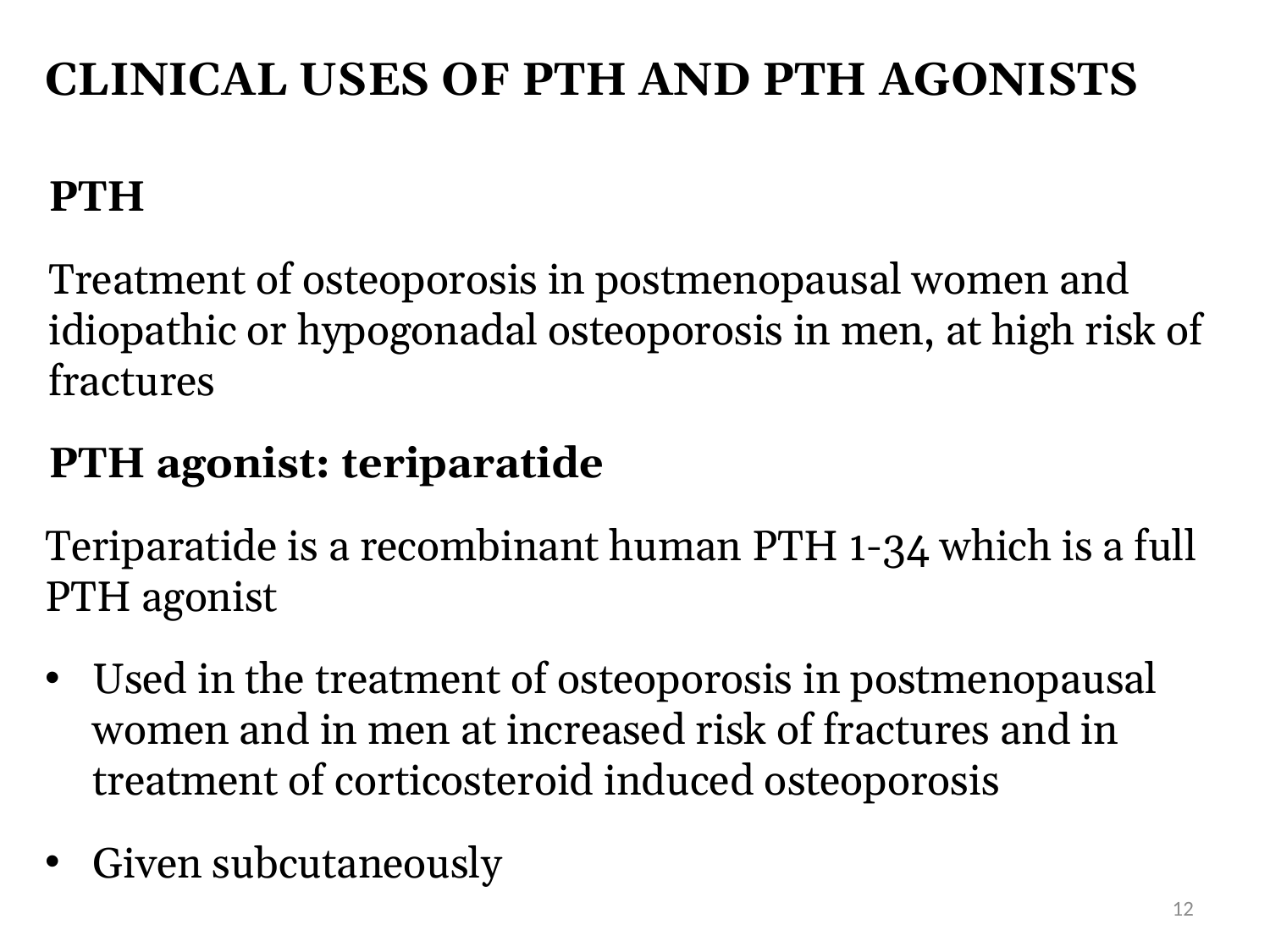

# CLINICAL USES OF PTH and PTH agonists
PTH
Treatment of osteoporosis in postmenopausal women and idiopathic or hypogonadal osteoporosis in men, at high risk of fractures
PTH agonist: teriparatide
Teriparatide is a recombinant human PTH 1-34 which is a full PTH agonist
Used in the treatment of osteoporosis in postmenopausal women and in men at increased risk of fractures and in treatment of corticosteroid induced osteoporosis
Given subcutaneously
12